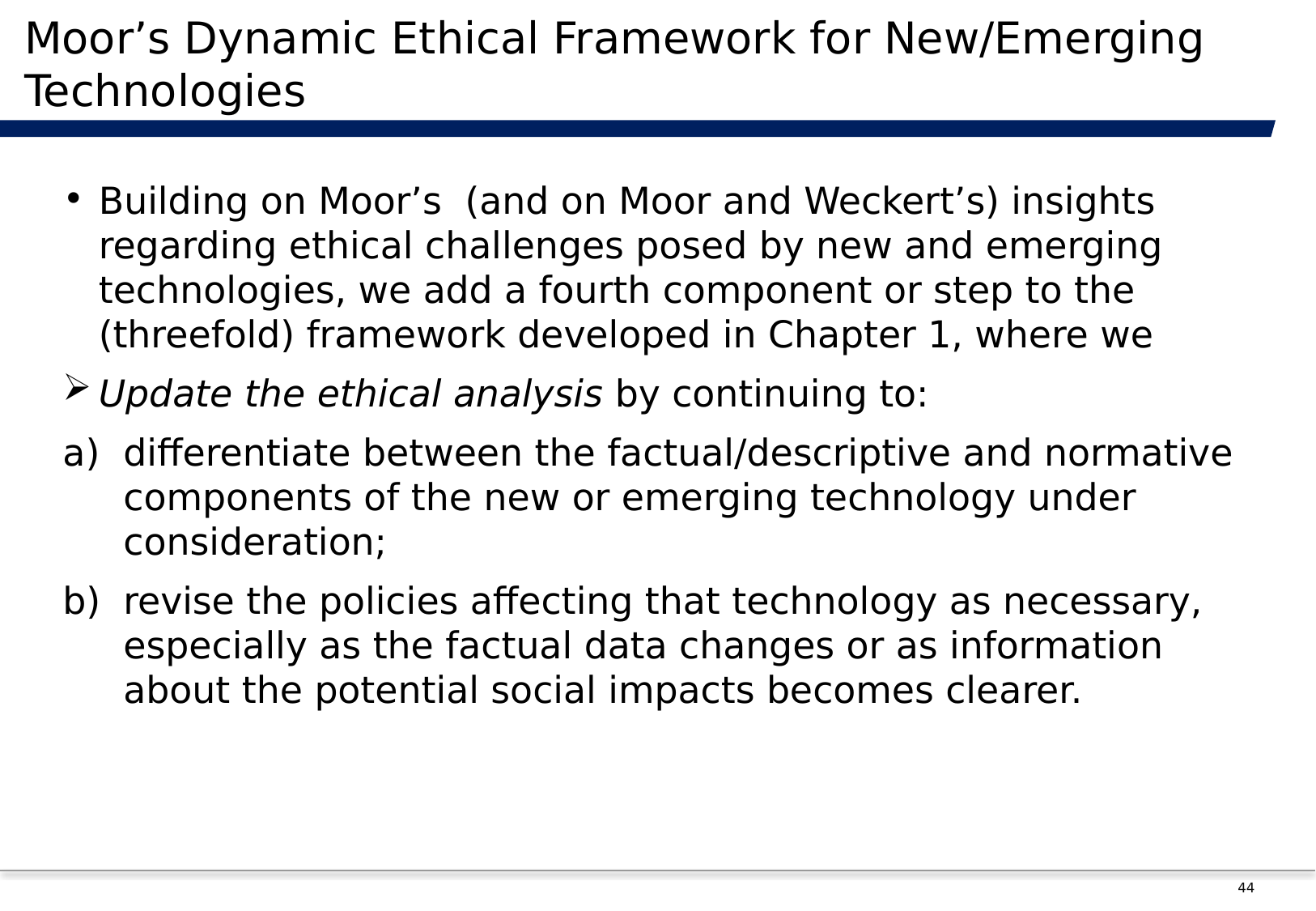

# Moor’s Dynamic Ethical Framework for New/Emerging Technologies
Building on Moor’s  (and on Moor and Weckert’s) insights regarding ethical challenges posed by new and emerging technologies, we add a fourth component or step to the (threefold) framework developed in Chapter 1, where we
Update the ethical analysis by continuing to:
differentiate between the factual/descriptive and normative components of the new or emerging technology under consideration;
revise the policies affecting that technology as necessary, especially as the factual data changes or as information about the potential social impacts becomes clearer.